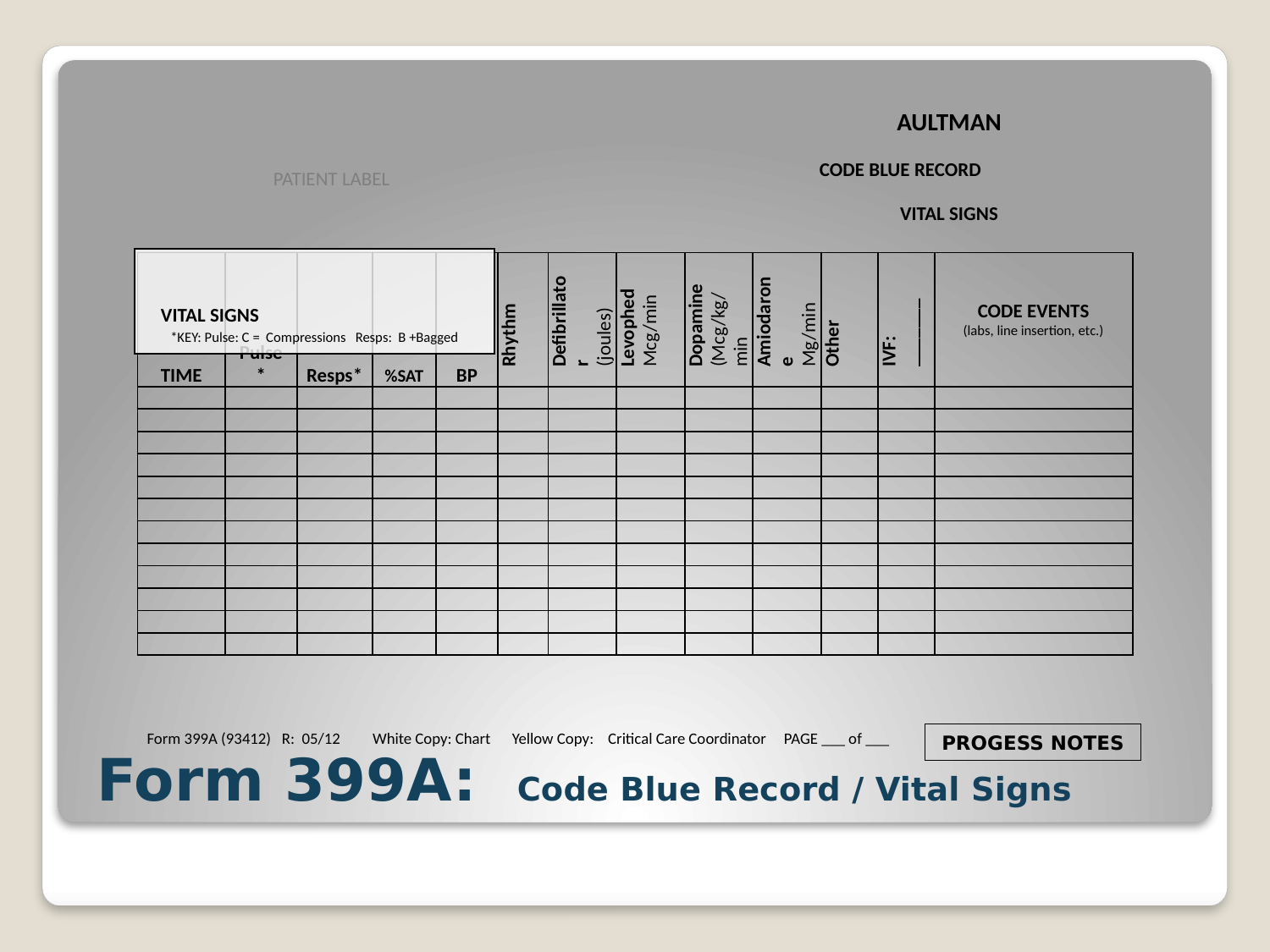

AULTMAN
CODE BLUE RECORD
VITAL SIGNS
PATIENT LABEL

VITAL SIGNS                                                *KEY: Pulse: C =  Compressions   Resps:  B +Bagged

| TIME | Pulse\* | Resps\* | %SAT | BP | Rhythm | Defibrillator (joules) | Levophed Mcg/min | Dopamine (Mcg/kg/min | Amiodarone Mg/min | Other | IVF: \_\_\_\_\_\_\_ | CODE EVENTS (labs, line insertion, etc.) |
| --- | --- | --- | --- | --- | --- | --- | --- | --- | --- | --- | --- | --- |
|  |  |  |  |  |  |  |  |  |  |  |  |  |
|  |  |  |  |  |  |  |  |  |  |  |  |  |
|  |  |  |  |  |  |  |  |  |  |  |  |  |
|  |  |  |  |  |  |  |  |  |  |  |  |  |
|  |  |  |  |  |  |  |  |  |  |  |  |  |
|  |  |  |  |  |  |  |  |  |  |  |  |  |
|  |  |  |  |  |  |  |  |  |  |  |  |  |
|  |  |  |  |  |  |  |  |  |  |  |  |  |
|  |  |  |  |  |  |  |  |  |  |  |  |  |
|  |  |  |  |  |  |  |  |  |  |  |  |  |
|  |  |  |  |  |  |  |  |  |  |  |  |  |
|  |  |  |  |  |  |  |  |  |  |  |  |  |

PROGESS NOTES
| Form 399A (93412) R: 05/12 White Copy: Chart Yellow Copy: Critical Care Coordinator PAGE \_\_\_ of \_\_\_ |
| --- |
# Form 399A:  Code Blue Record / Vital Signs
PROGRESS NOTES